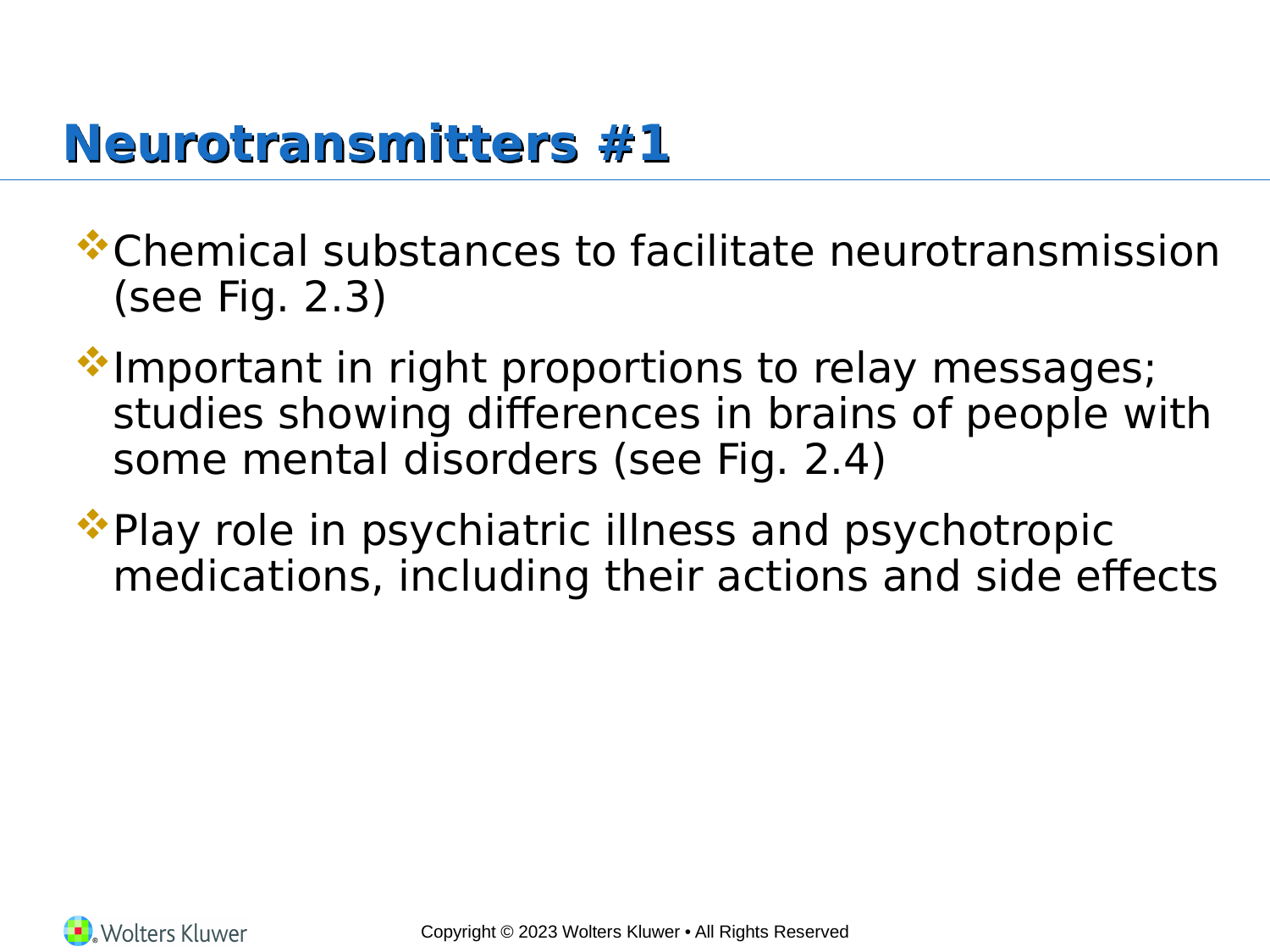

# Neurotransmitters #1
Chemical substances to facilitate neurotransmission (see Fig. 2.3)
Important in right proportions to relay messages; studies showing differences in brains of people with some mental disorders (see Fig. 2.4)
Play role in psychiatric illness and psychotropic medications, including their actions and side effects